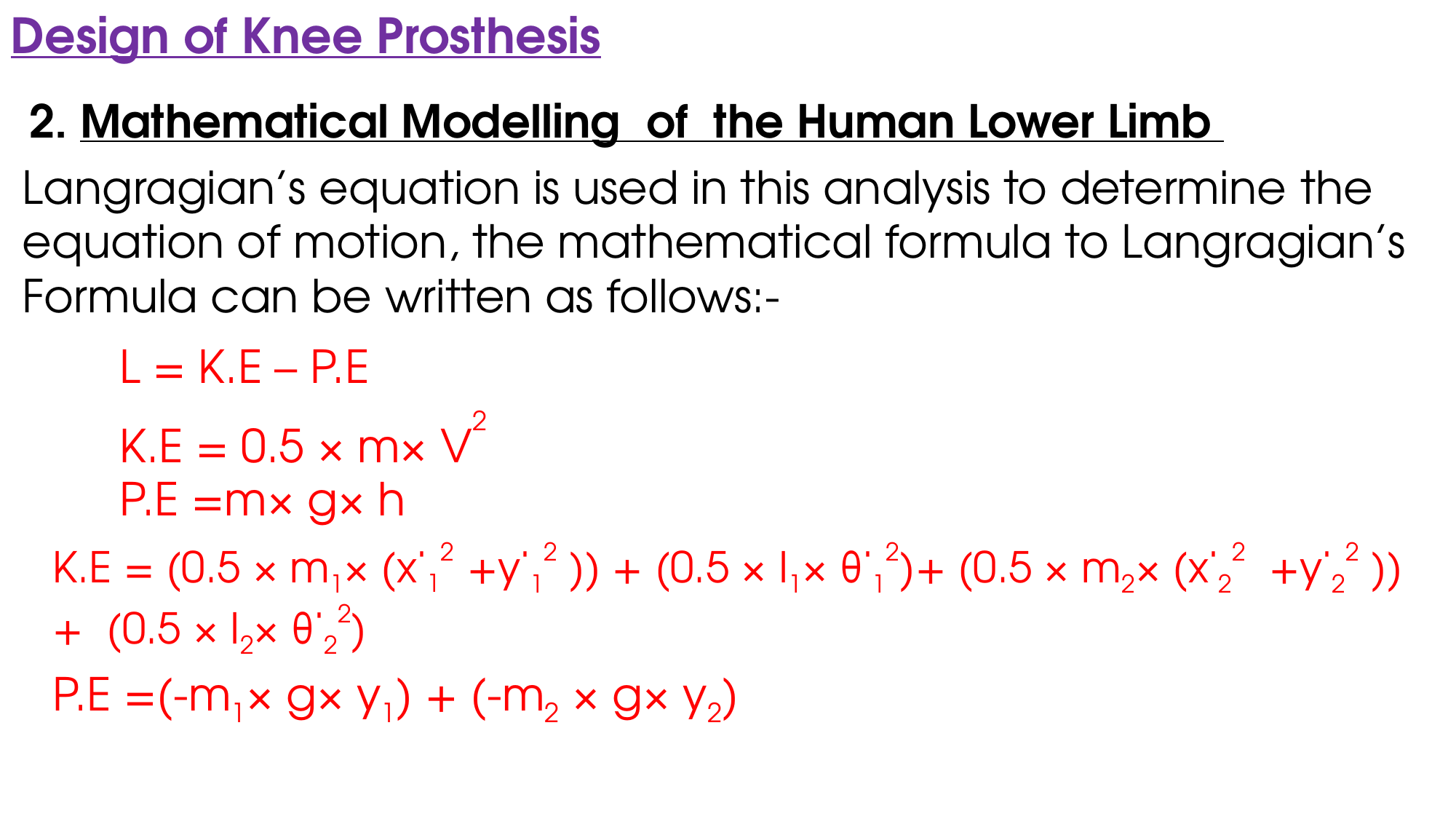

Design of Knee Prosthesis
2. Mathematical Modelling  of  the Human Lower Limb
Langragian’s equation is used in this analysis to determine the equation of motion, the mathematical formula to Langragian’s Formula can be written as follows:-
L = K.E – P.E
K.E = 0.5 × m× V2
P.E =m× g× h
K.E = (0.5 × m1× (x˙12  +y˙12 )) + (0.5 × I1× θ˙12)+ (0.5 × m2× (x˙22  +y˙22 ))
+  (0.5 × I2× θ˙22)
P.E =(-m1× g× y1) + (-m2 × g× y2)